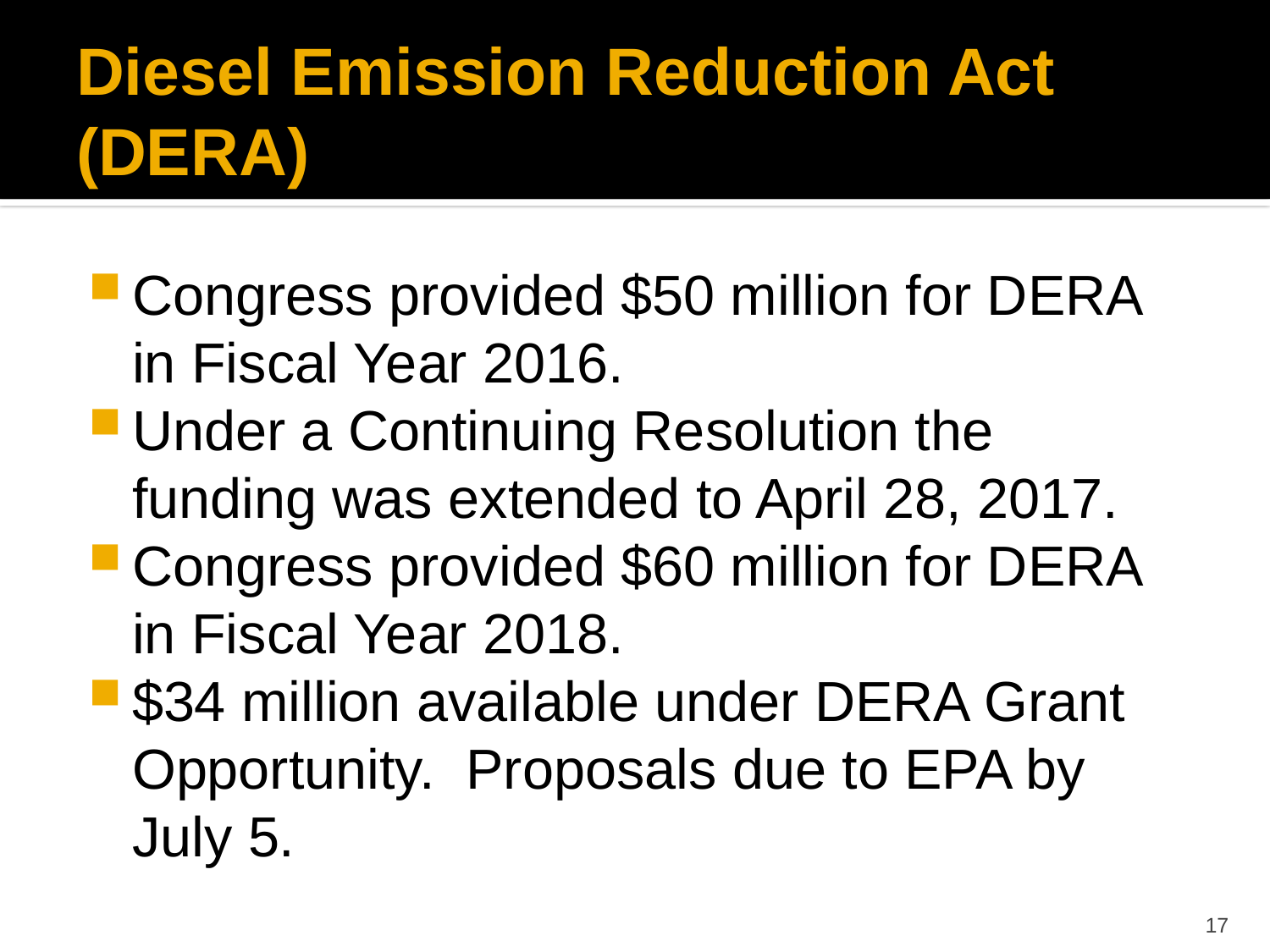

# Diesel Emission Reduction Act (DERA)
Congress provided $50 million for DERA in Fiscal Year 2016.
Under a Continuing Resolution the funding was extended to April 28, 2017.
Congress provided $60 million for DERA in Fiscal Year 2018.
$34 million available under DERA Grant Opportunity.  Proposals due to EPA by July 5.
17